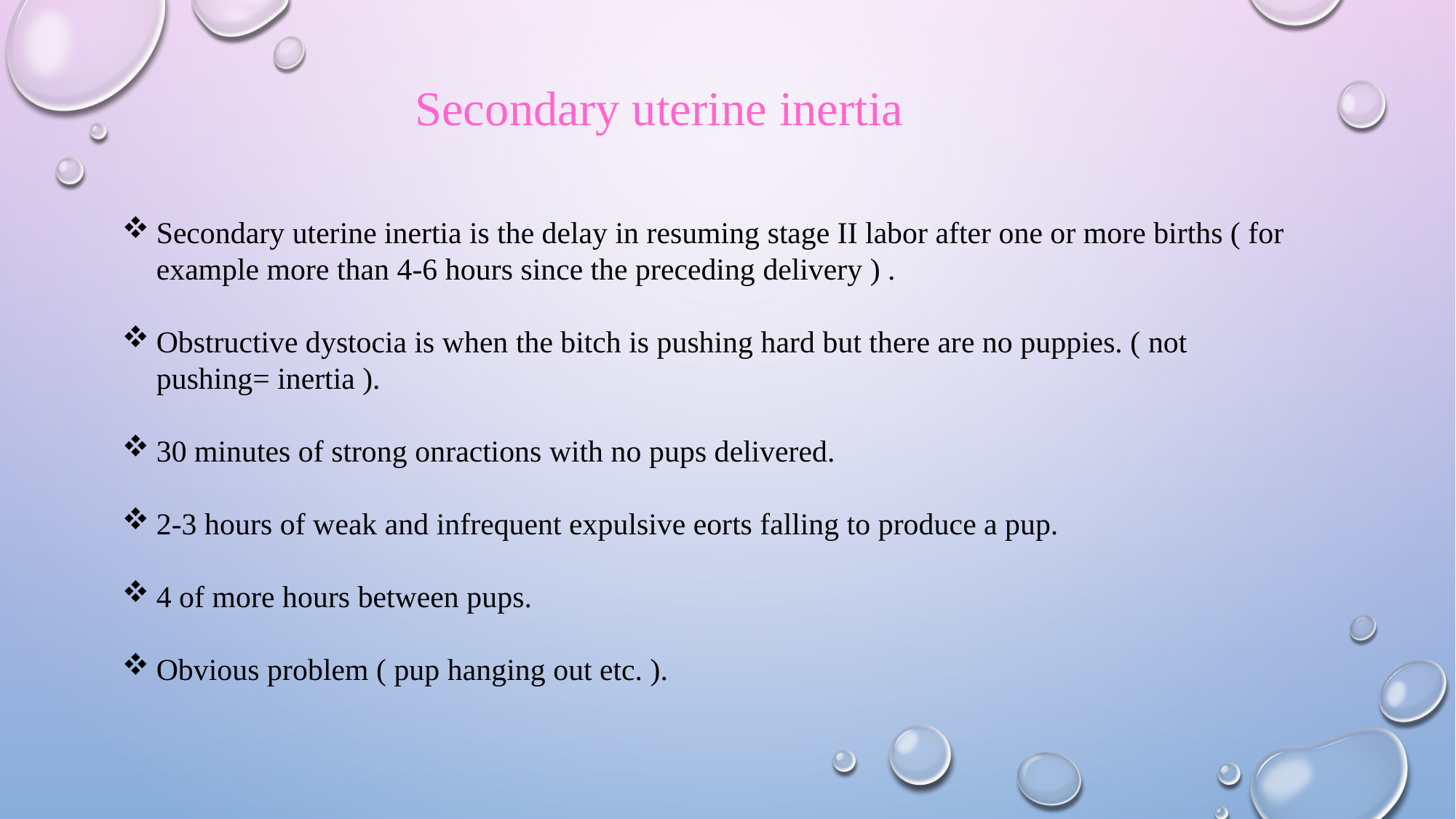

Secondary uterine inertia
Secondary uterine inertia is the delay in resuming stage II labor after one or more births ( for example more than 4-6 hours since the preceding delivery ) .

Obstructive dystocia is when the bitch is pushing hard but there are no puppies. ( not pushing= inertia ).

30 minutes of strong onractions with no pups delivered.

2-3 hours of weak and infrequent expulsive eorts falling to produce a pup.

4 of more hours between pups.

Obvious problem ( pup hanging out etc. ).